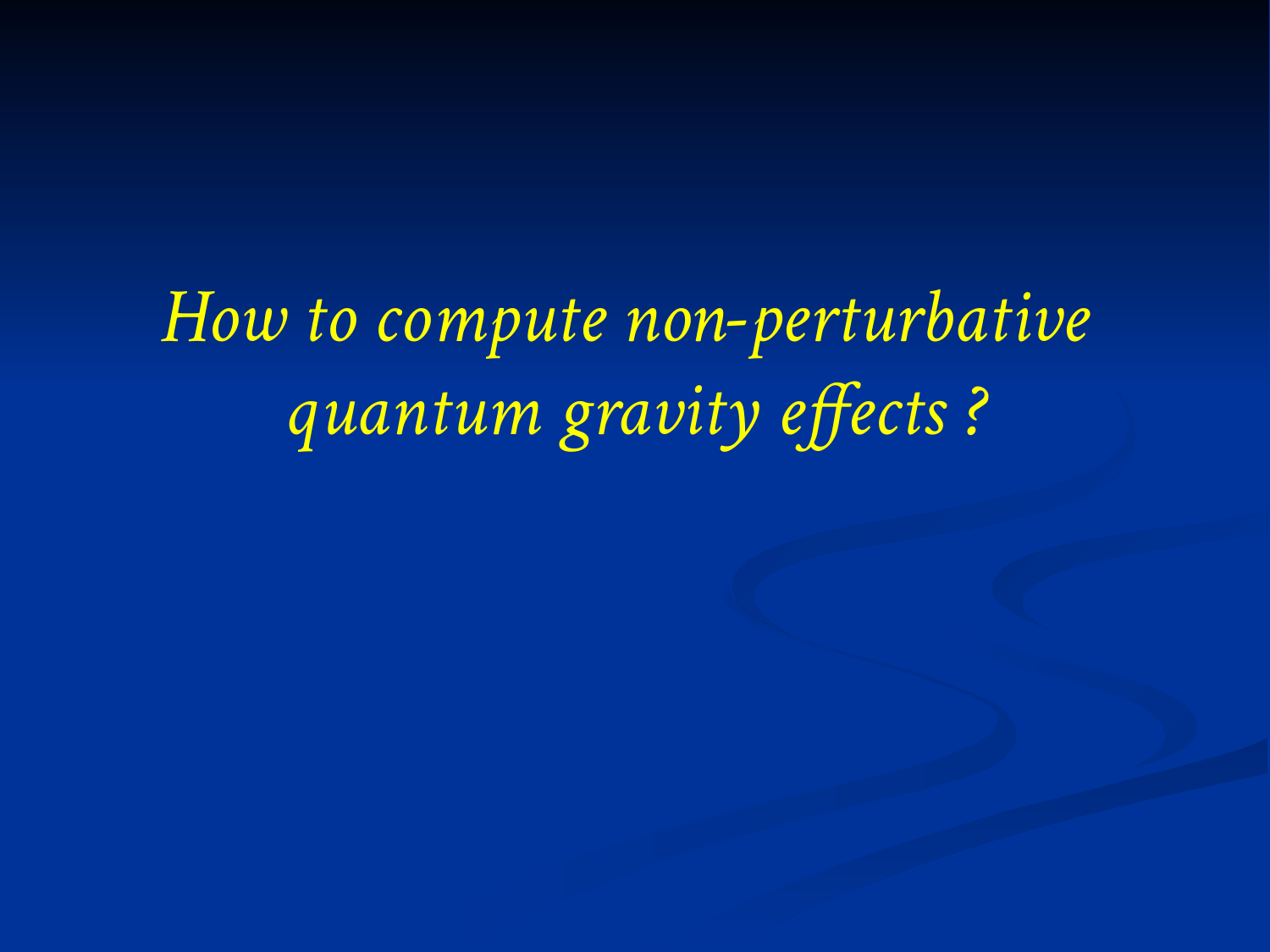

# How to compute non-perturbative quantum gravity effects ?